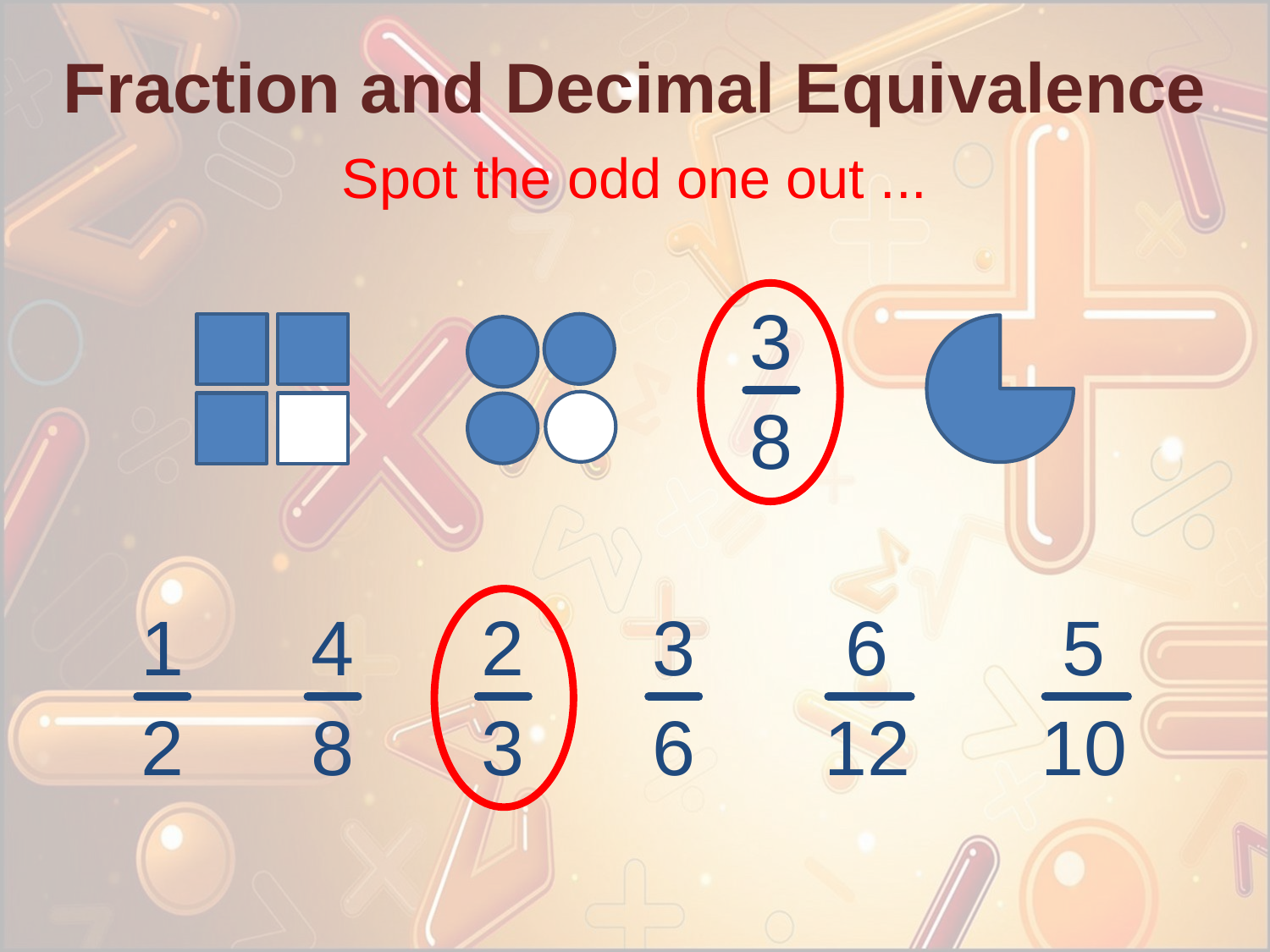

Fraction and Decimal Equivalence
Spot the odd one out ...

3
8

1
2
4
8
2
3
3
6
6
12
5
10